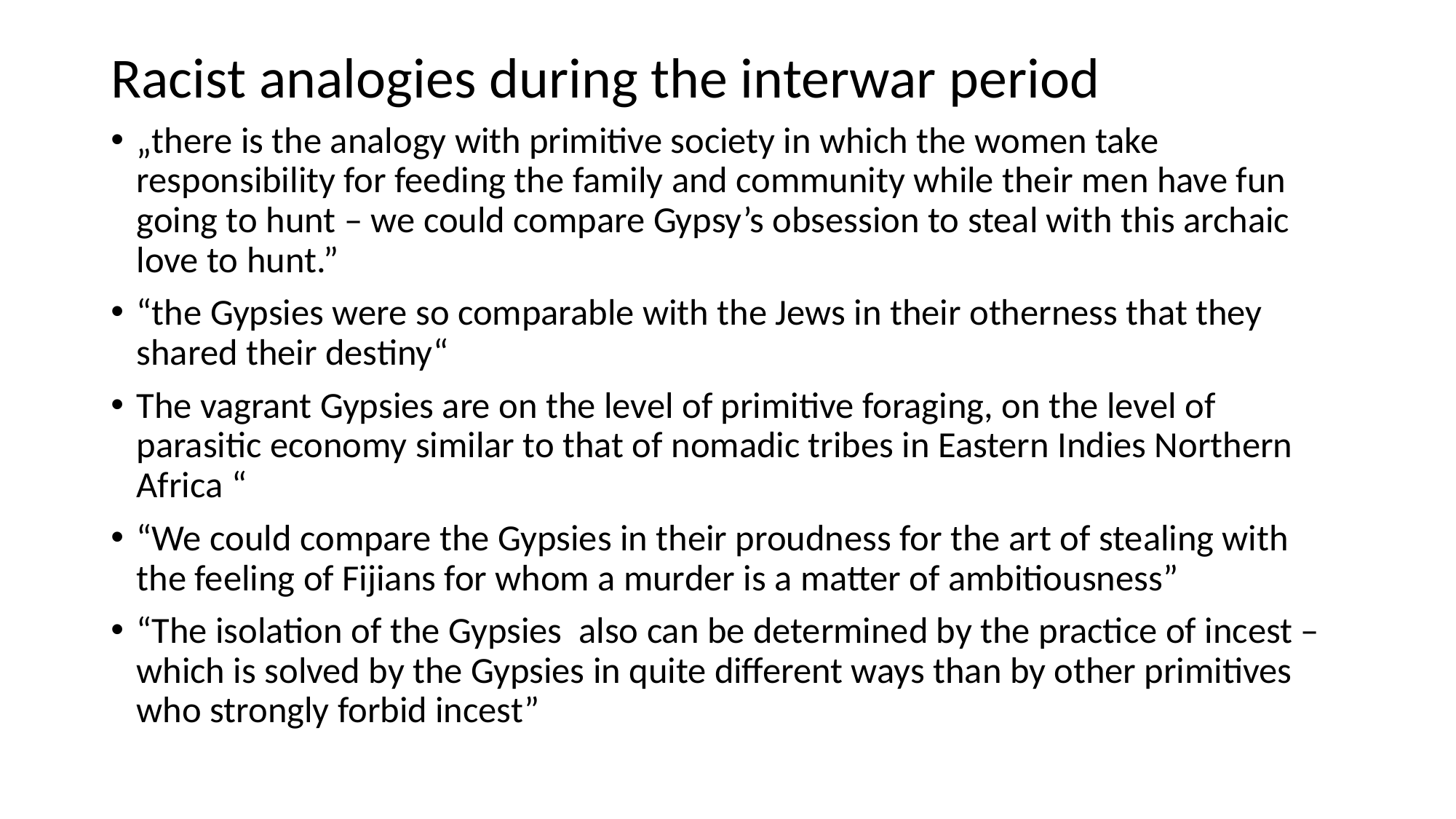

# Racist analogies during the interwar period
„there is the analogy with primitive society in which the women take responsibility for feeding the family and community while their men have fun going to hunt – we could compare Gypsy’s obsession to steal with this archaic love to hunt.”
“the Gypsies were so comparable with the Jews in their otherness that they shared their destiny“
The vagrant Gypsies are on the level of primitive foraging, on the level of parasitic economy similar to that of nomadic tribes in Eastern Indies Northern Africa “
“We could compare the Gypsies in their proudness for the art of stealing with the feeling of Fijians for whom a murder is a matter of ambitiousness”
“The isolation of the Gypsies  also can be determined by the practice of incest – which is solved by the Gypsies in quite different ways than by other primitives who strongly forbid incest”